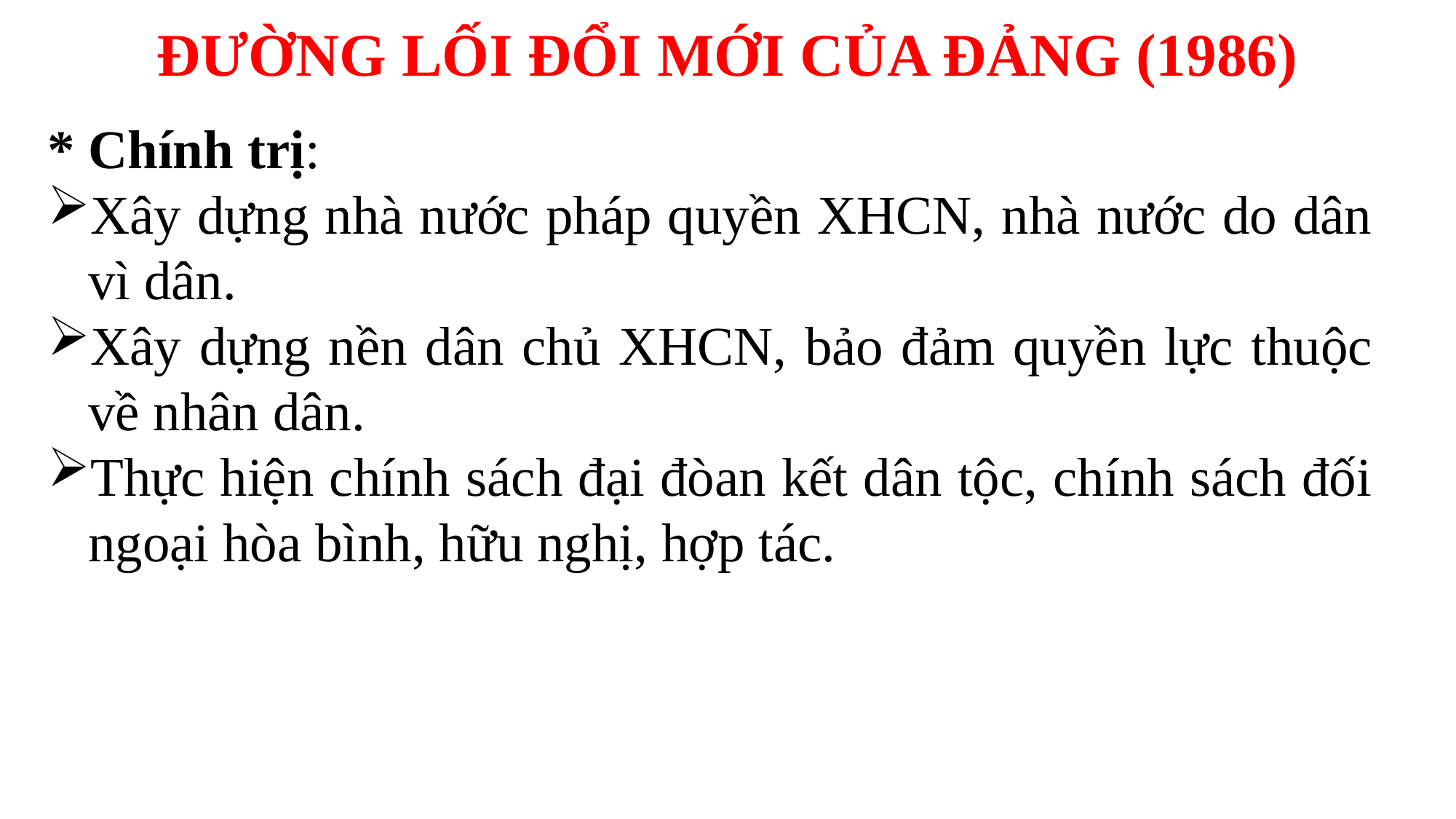

ĐƯỜNG LỐI ĐỔI MỚI CỦA ĐẢNG (1986)
* Chính trị:
Xây dựng nhà nước pháp quyền XHCN, nhà nước do dân vì dân.
Xây dựng nền dân chủ XHCN, bảo đảm quyền lực thuộc về nhân dân.
Thực hiện chính sách đại đòan kết dân tộc, chính sách đối ngoại hòa bình, hữu nghị, hợp tác.